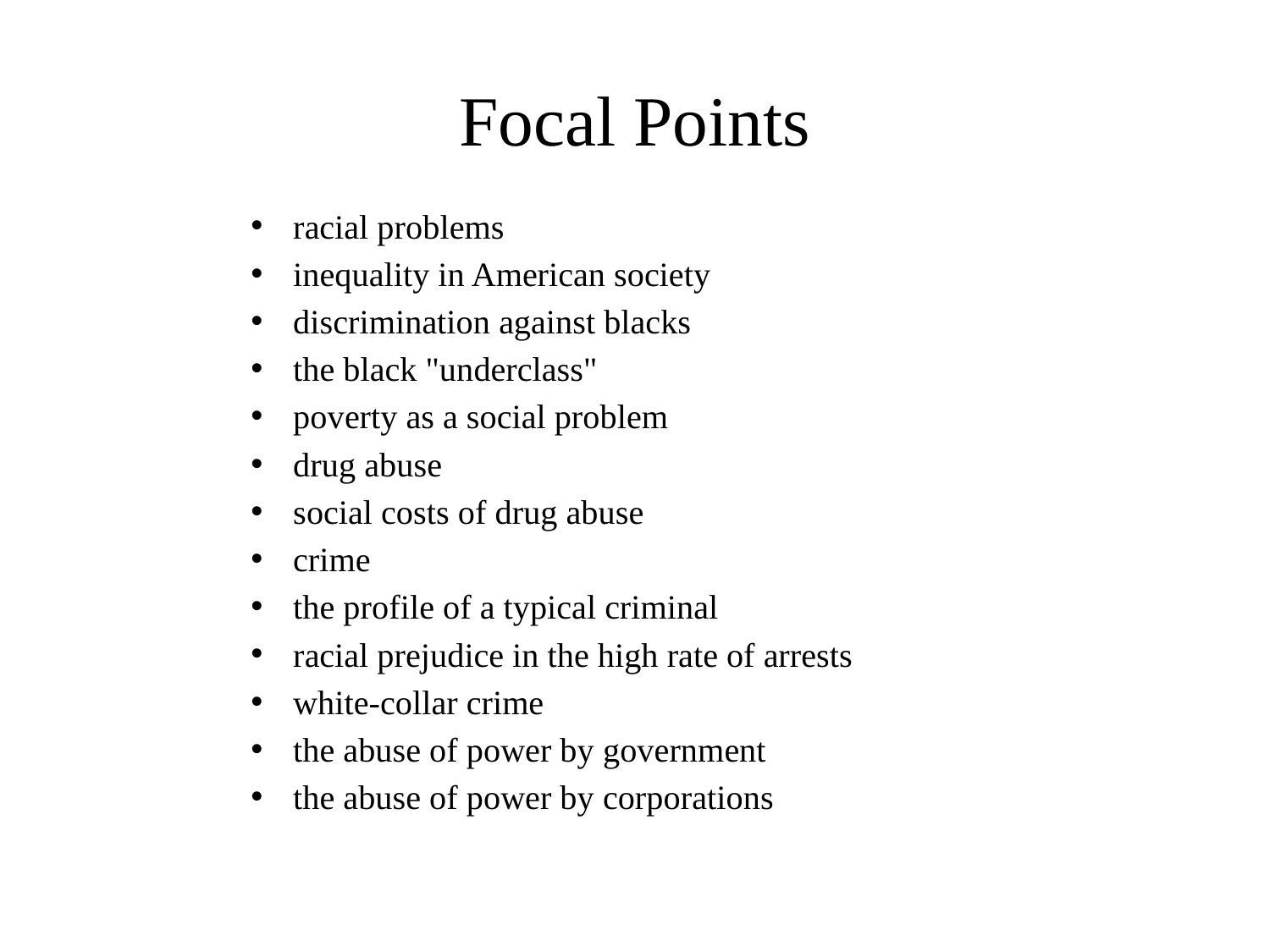

# Focal Points
racial problems
inequality in American society
discrimination against blacks
the black "underclass"
poverty as a social problem
drug abuse
social costs of drug abuse
crime
the profile of a typical criminal
racial prejudice in the high rate of arrests
white-collar crime
the abuse of power by government
the abuse of power by corporations